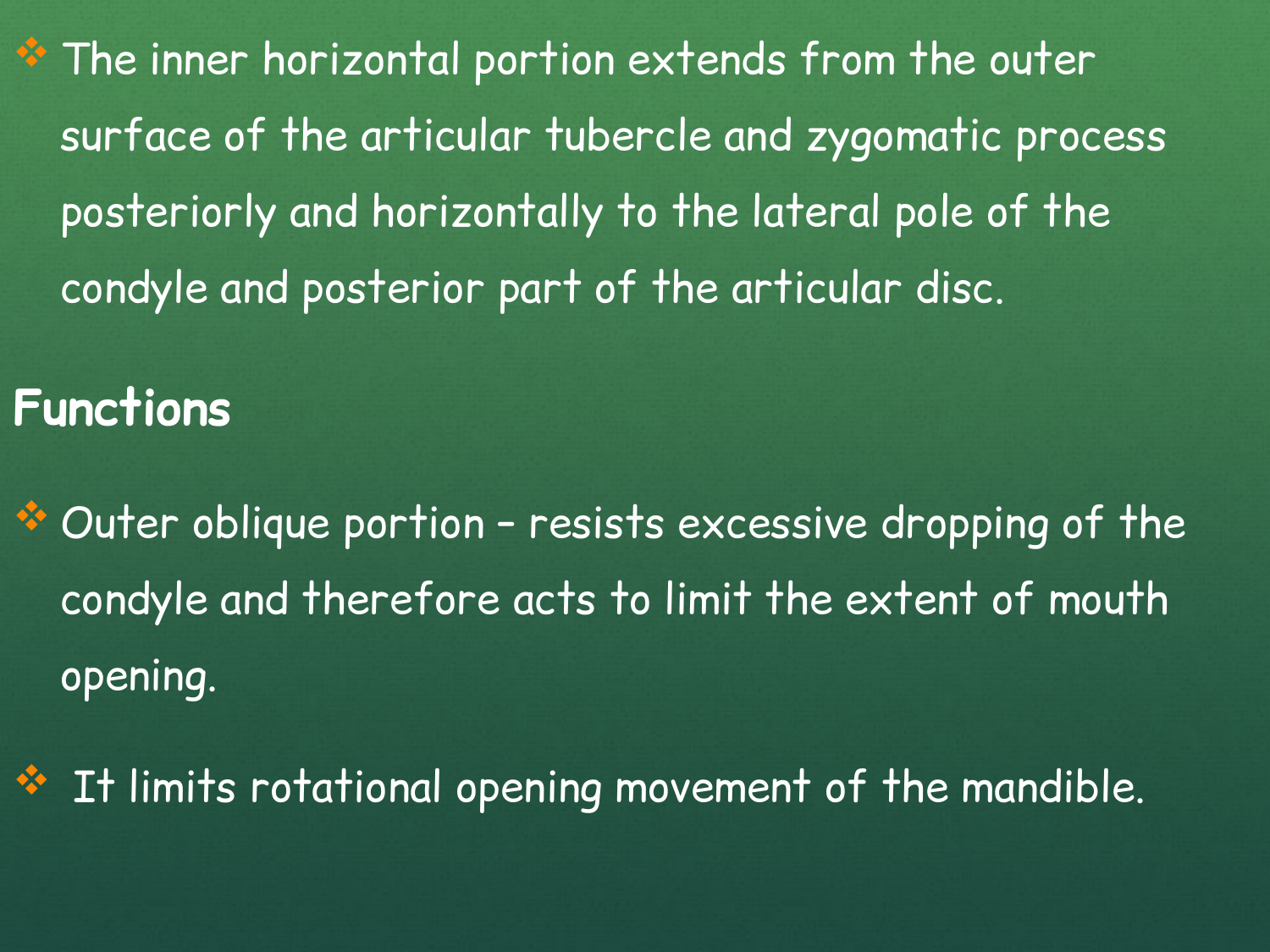

The inner horizontal portion extends from the outer surface of the articular tubercle and zygomatic process posteriorly and horizontally to the lateral pole of the condyle and posterior part of the articular disc.
Functions
Outer oblique portion – resists excessive dropping of the condyle and therefore acts to limit the extent of mouth opening.
 It limits rotational opening movement of the mandible.